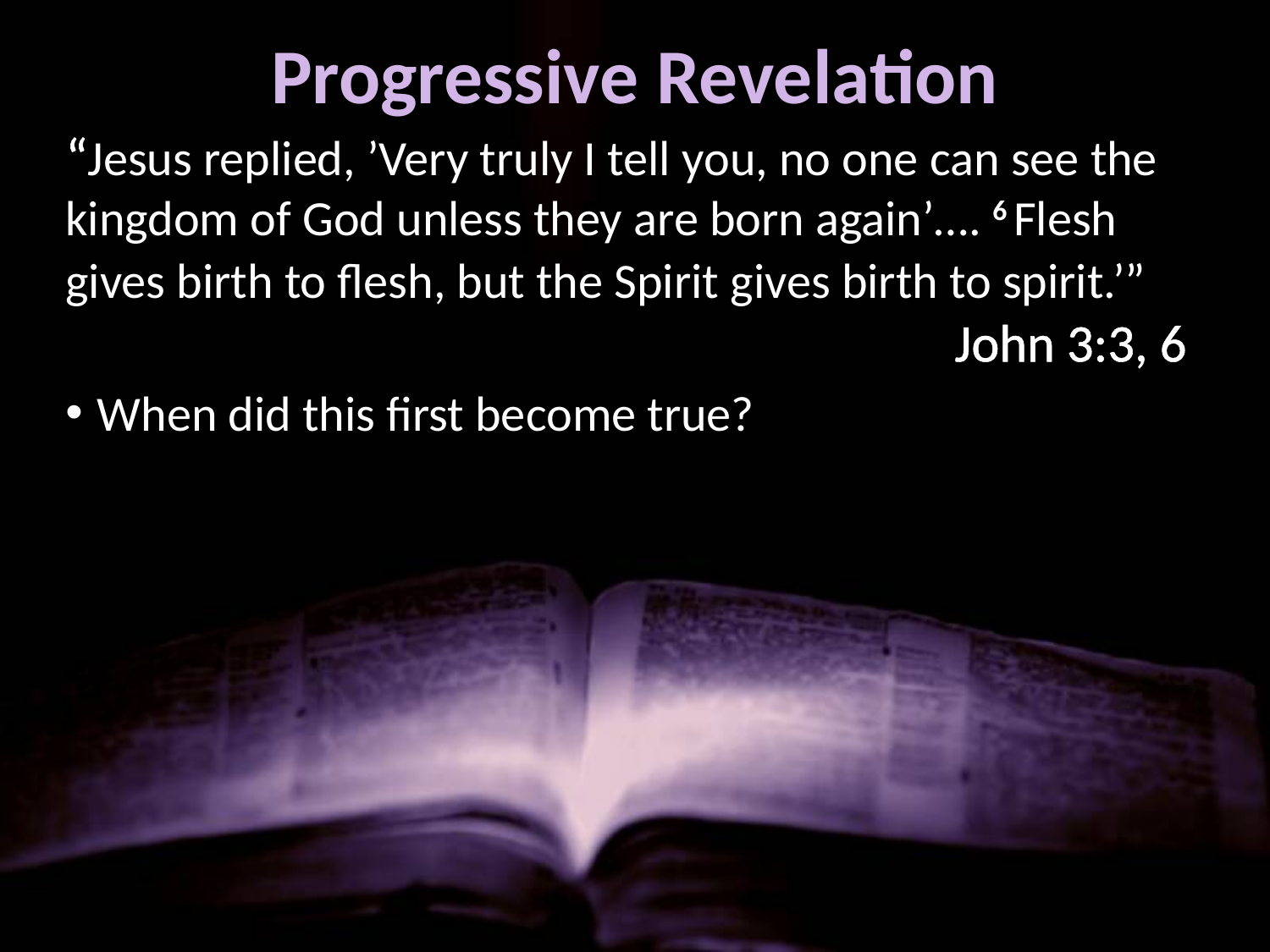

# Progressive Revelation
“Jesus replied, ’Very truly I tell you, no one can see the kingdom of God unless they are born again’…. 6 Flesh gives birth to flesh, but the Spirit gives birth to spirit.’” 							John 3:3, 6
When did this first become true?